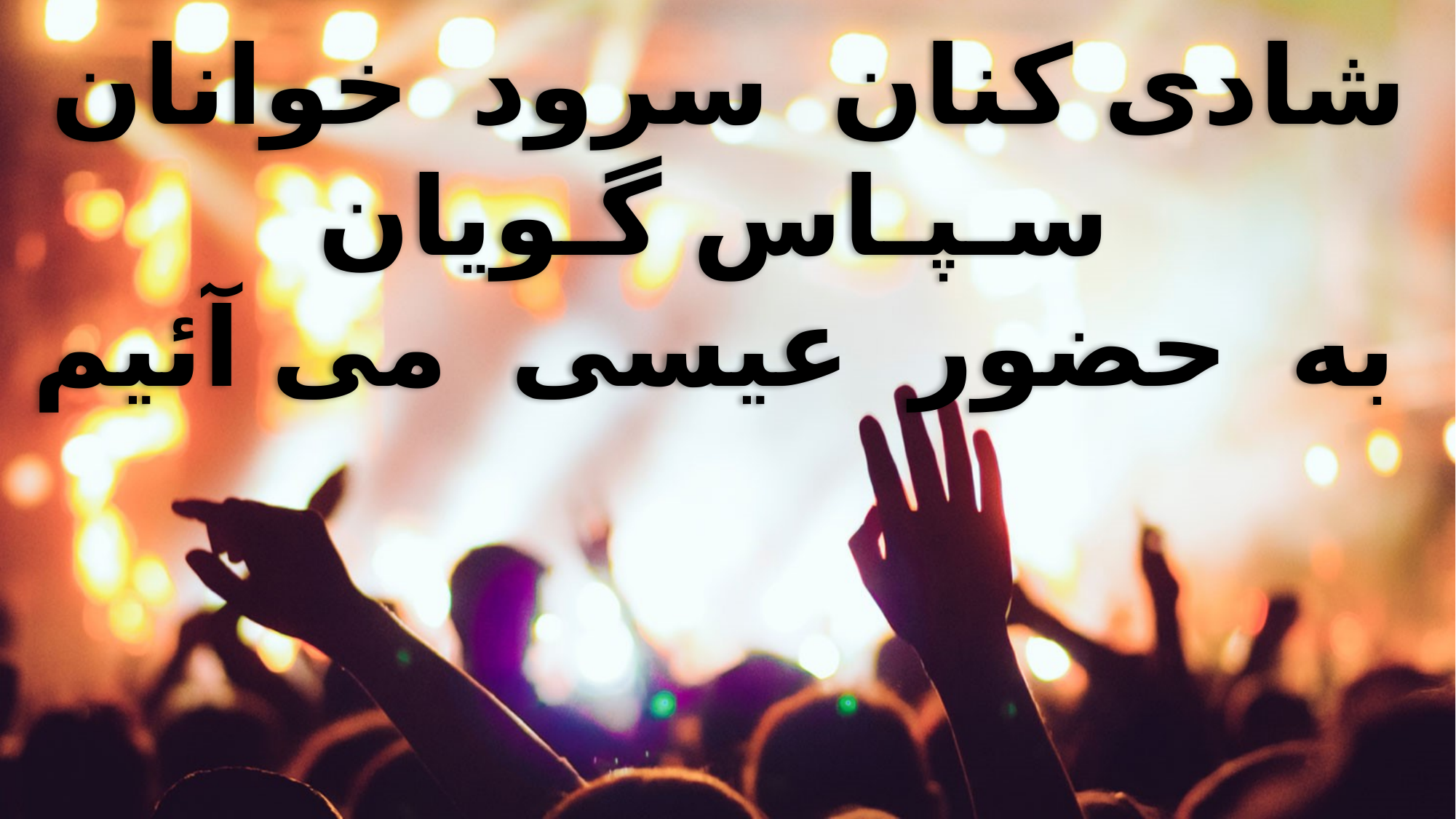

شادی کنان  سرود  خوانان
 سـپـاس گـویان
 به  حضور  عیسی  می آئیم